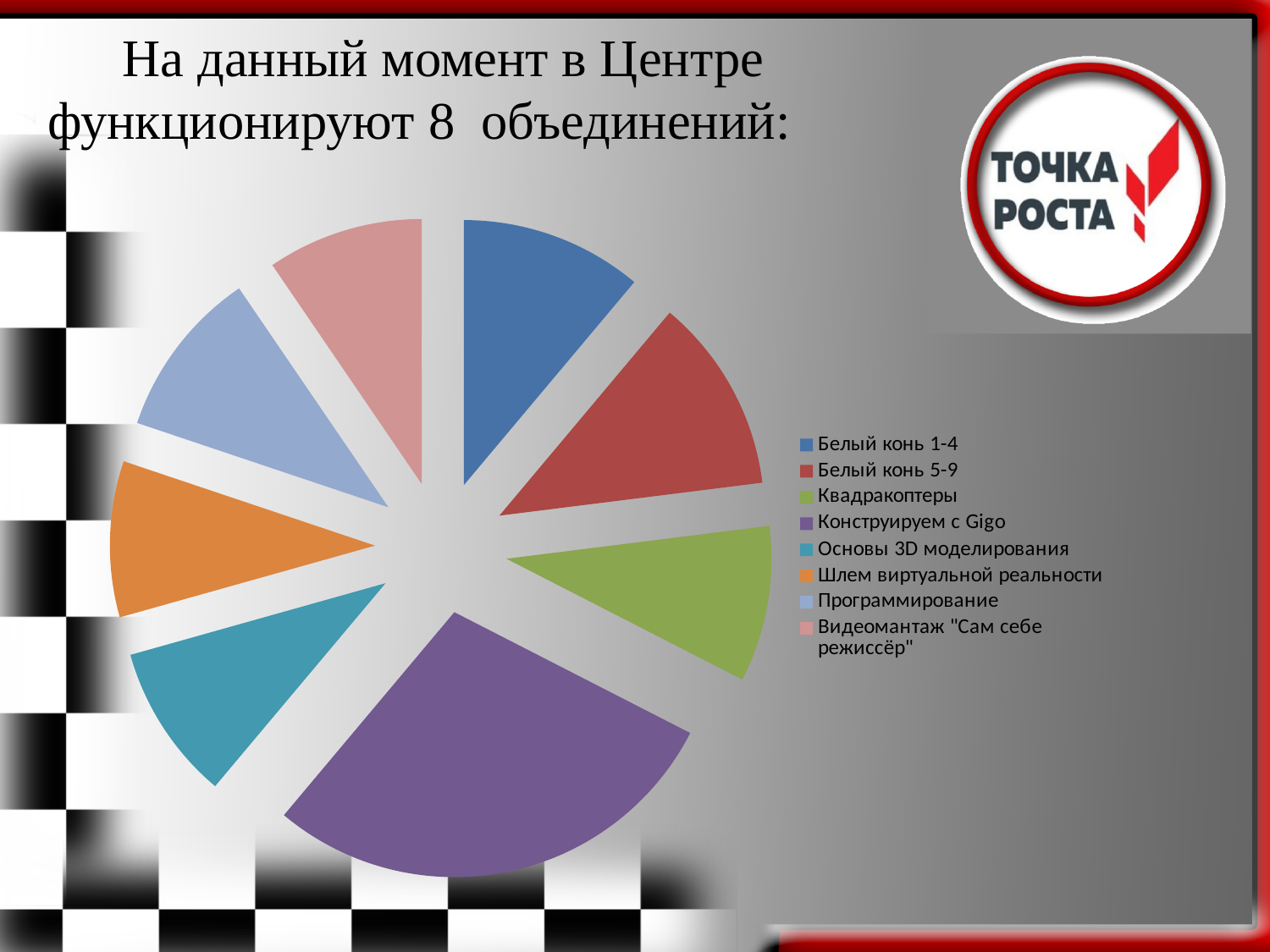

На данный момент в Центре функционируют 8  объединений:

### Chart

| Category |  |
|---|---|
| Белый конь 1-4 | 14.0 |
| Белый конь 5-9 | 15.0 |
| Квадракоптеры | 12.0 |
| Конструируем с Gigo | 36.0 |
| Основы 3D моделирования | 12.0 |
| Шлем виртуальной реальности | 12.0 |
| Программирование | 13.0 |
| Видеомантаж "Сам себе режиссёр" | 12.0 |